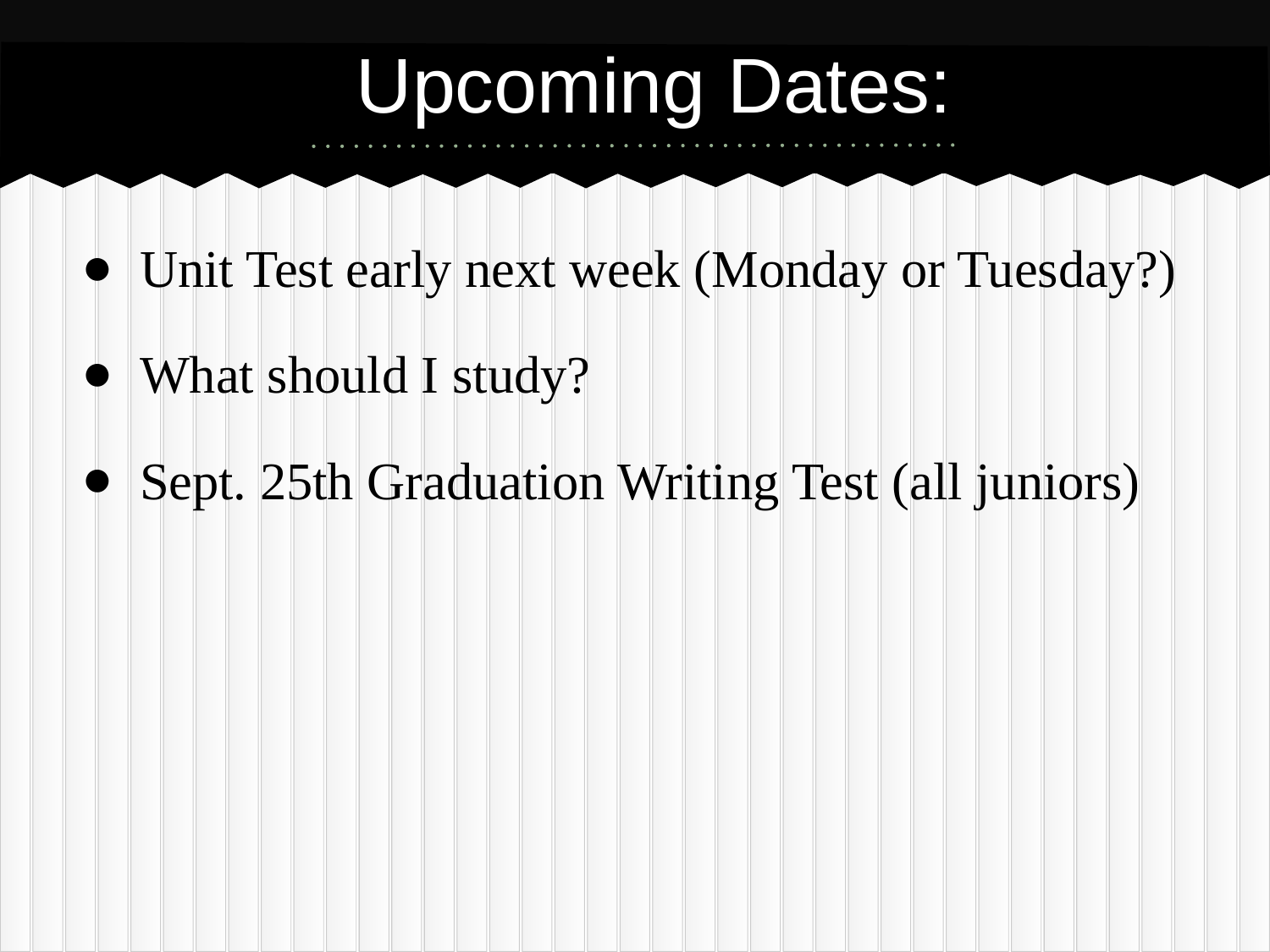

# Upcoming Dates:
Unit Test early next week (Monday or Tuesday?)

What should I study?

Sept. 25th Graduation Writing Test (all juniors)